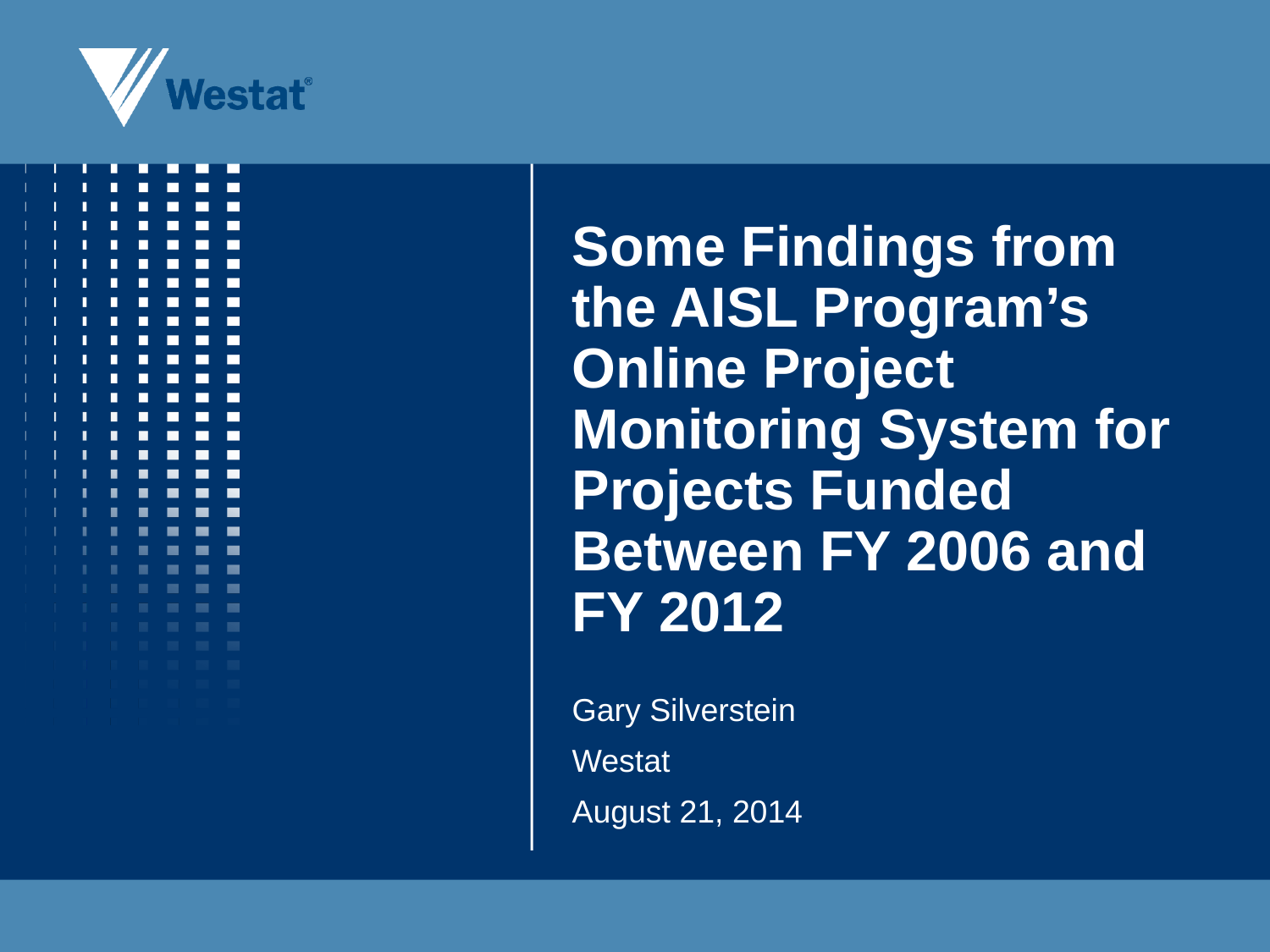

# Some Findings from the AISL Program’s Online Project Monitoring System for Projects Funded Between FY 2006 and FY 2012
Gary Silverstein
Westat
August 21, 2014